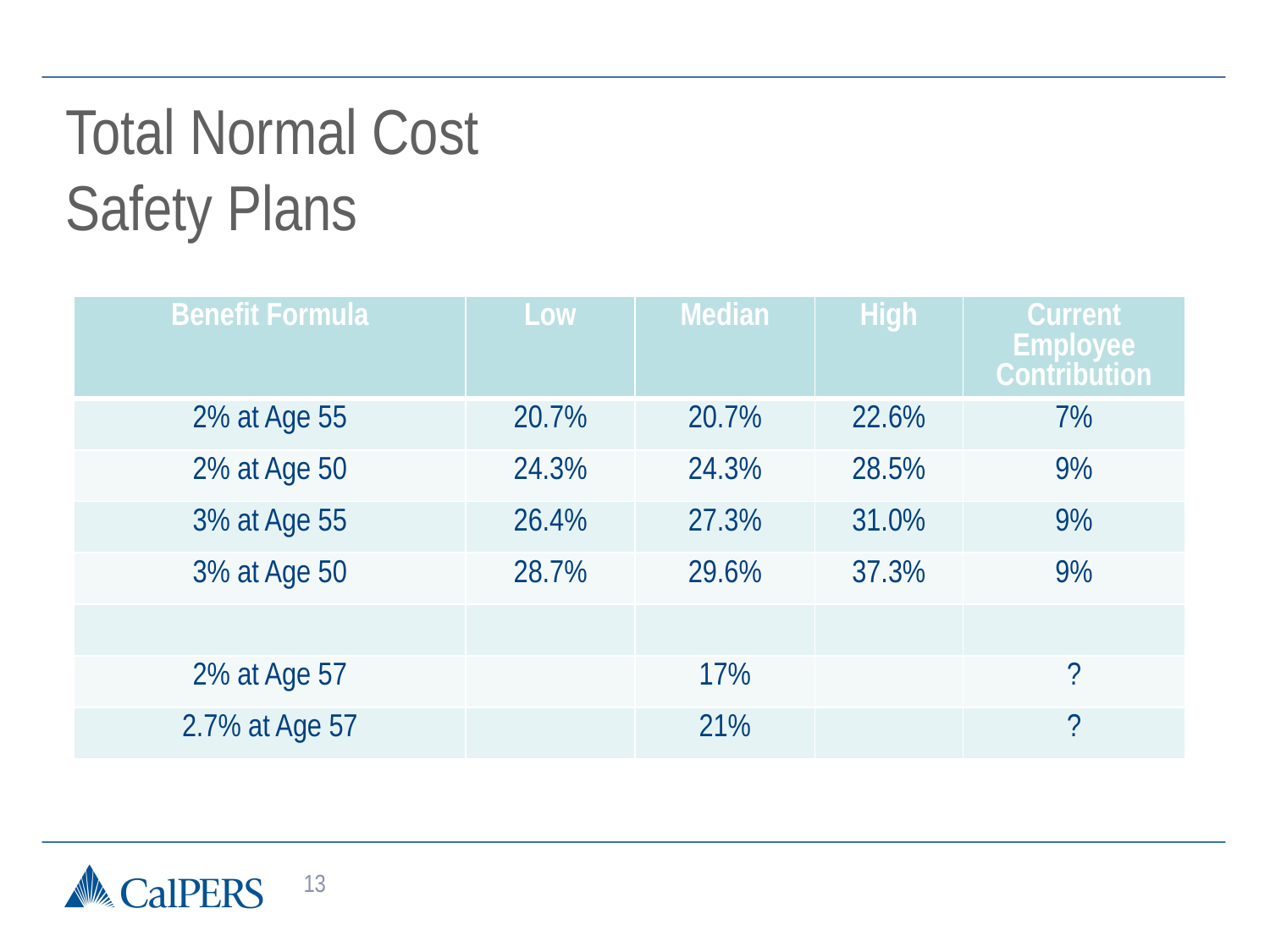

# Total Normal Cost Safety Plans
| Benefit Formula | Low | Median | High | Current Employee Contribution |
| --- | --- | --- | --- | --- |
| 2% at Age 55 | 20.7% | 20.7% | 22.6% | 7% |
| 2% at Age 50 | 24.3% | 24.3% | 28.5% | 9% |
| 3% at Age 55 | 26.4% | 27.3% | 31.0% | 9% |
| 3% at Age 50 | 28.7% | 29.6% | 37.3% | 9% |
|  |  |  |  |  |
| 2% at Age 57 |  | 17% |  | ? |
| 2.7% at Age 57 |  | 21% |  | ? |
13